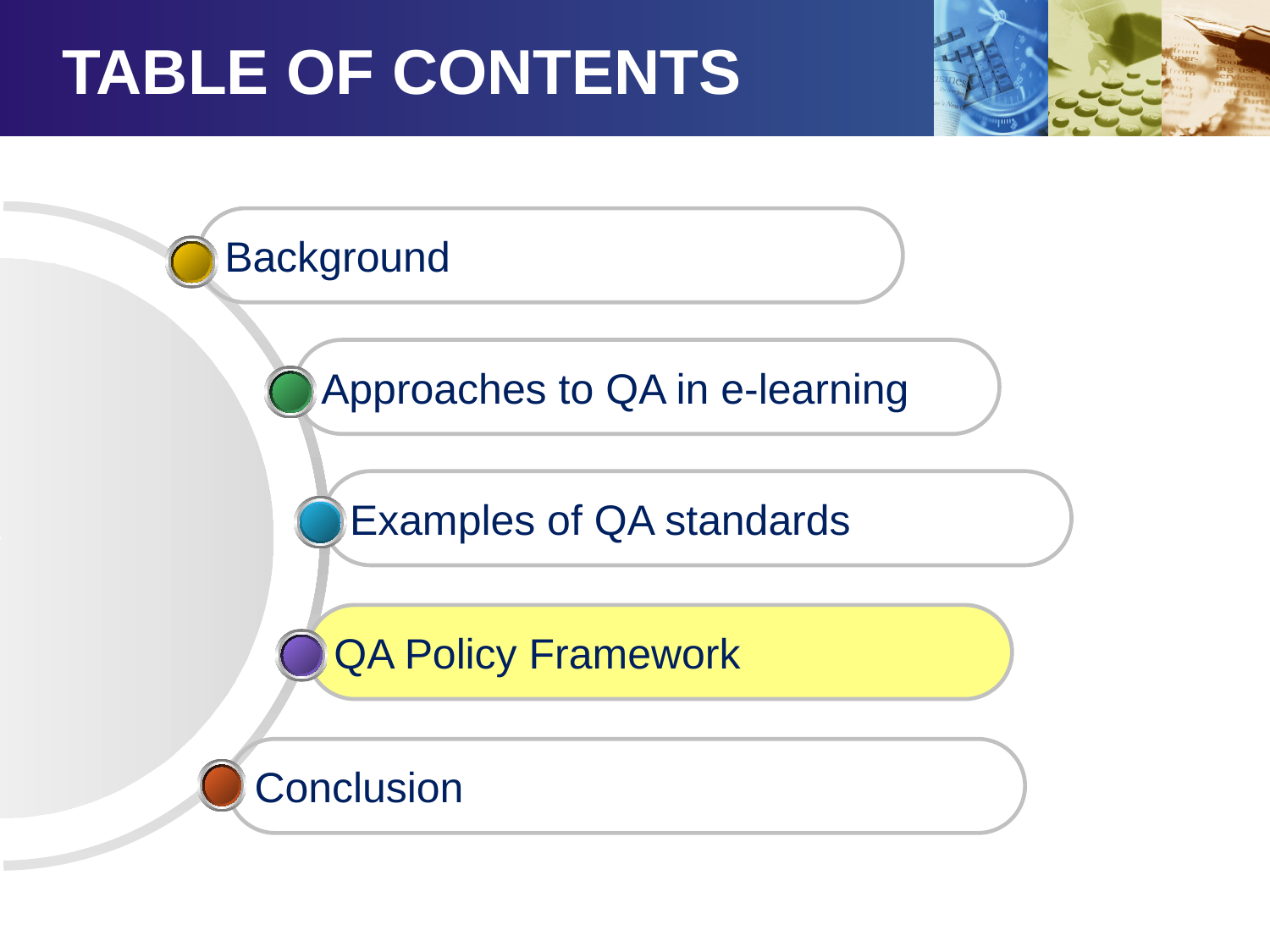

# TABLE OF CONTENTS

Background

Approaches to QA in e-learning

QA Policy Framework

Conclusion

Examples of QA standards